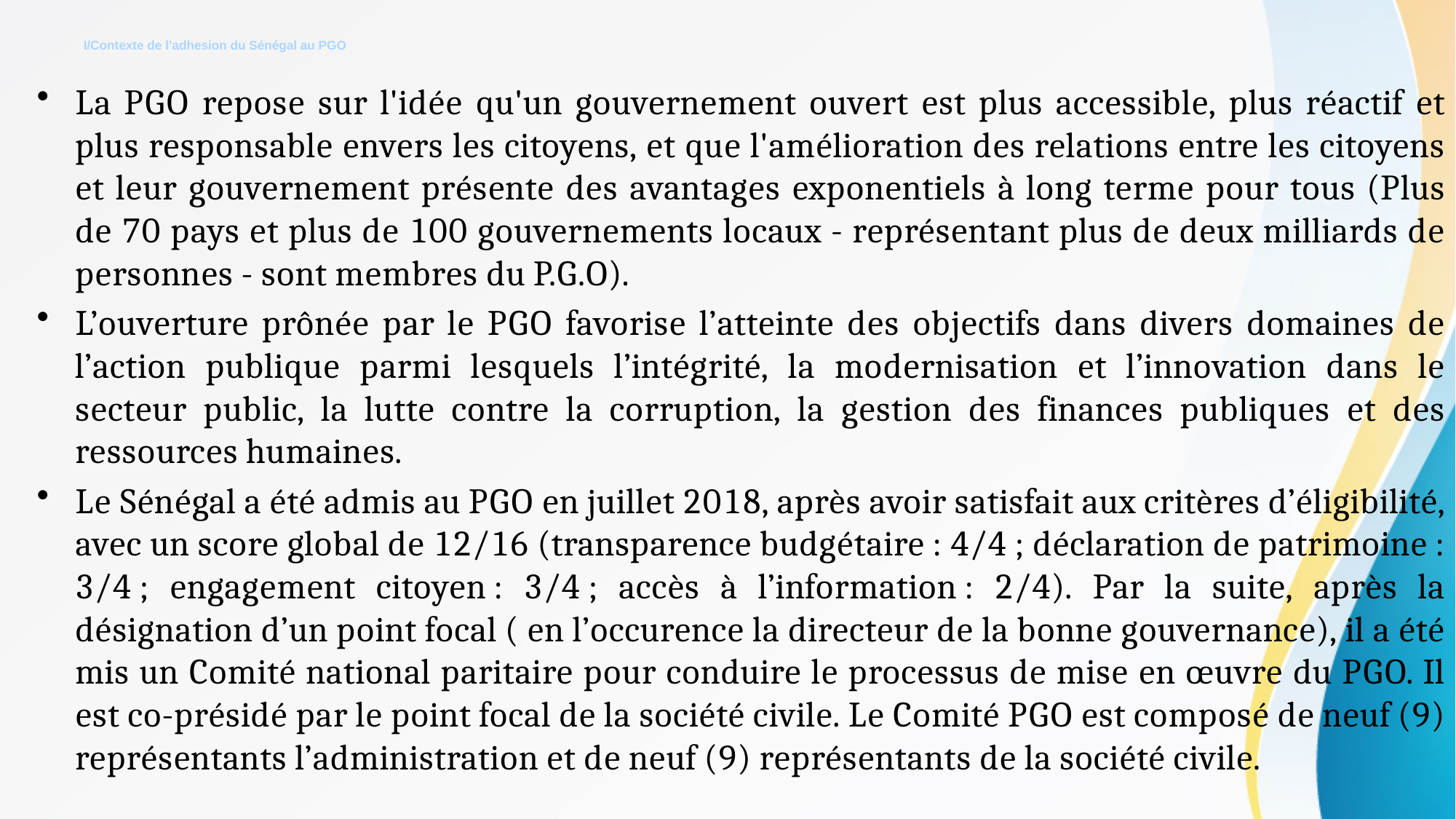

# I/Contexte de l’adhesion du Sénégal au PGO
La PGO repose sur l'idée qu'un gouvernement ouvert est plus accessible, plus réactif et plus responsable envers les citoyens, et que l'amélioration des relations entre les citoyens et leur gouvernement présente des avantages exponentiels à long terme pour tous (Plus de 70 pays et plus de 100 gouvernements locaux - représentant plus de deux milliards de personnes - sont membres du P.G.O).
L’ouverture prônée par le PGO favorise l’atteinte des objectifs dans divers domaines de l’action publique parmi lesquels l’intégrité, la modernisation et l’innovation dans le secteur public, la lutte contre la corruption, la gestion des finances publiques et des ressources humaines.
Le Sénégal a été admis au PGO en juillet 2018, après avoir satisfait aux critères d’éligibilité, avec un score global de 12/16 (transparence budgétaire : 4/4 ; déclaration de patrimoine : 3/4 ; engagement citoyen : 3/4 ; accès à l’information : 2/4). Par la suite, après la désignation d’un point focal ( en l’occurence la directeur de la bonne gouvernance), il a été mis un Comité national paritaire pour conduire le processus de mise en œuvre du PGO. Il est co-présidé par le point focal de la société civile. Le Comité PGO est composé de neuf (9) représentants l’administration et de neuf (9) représentants de la société civile.